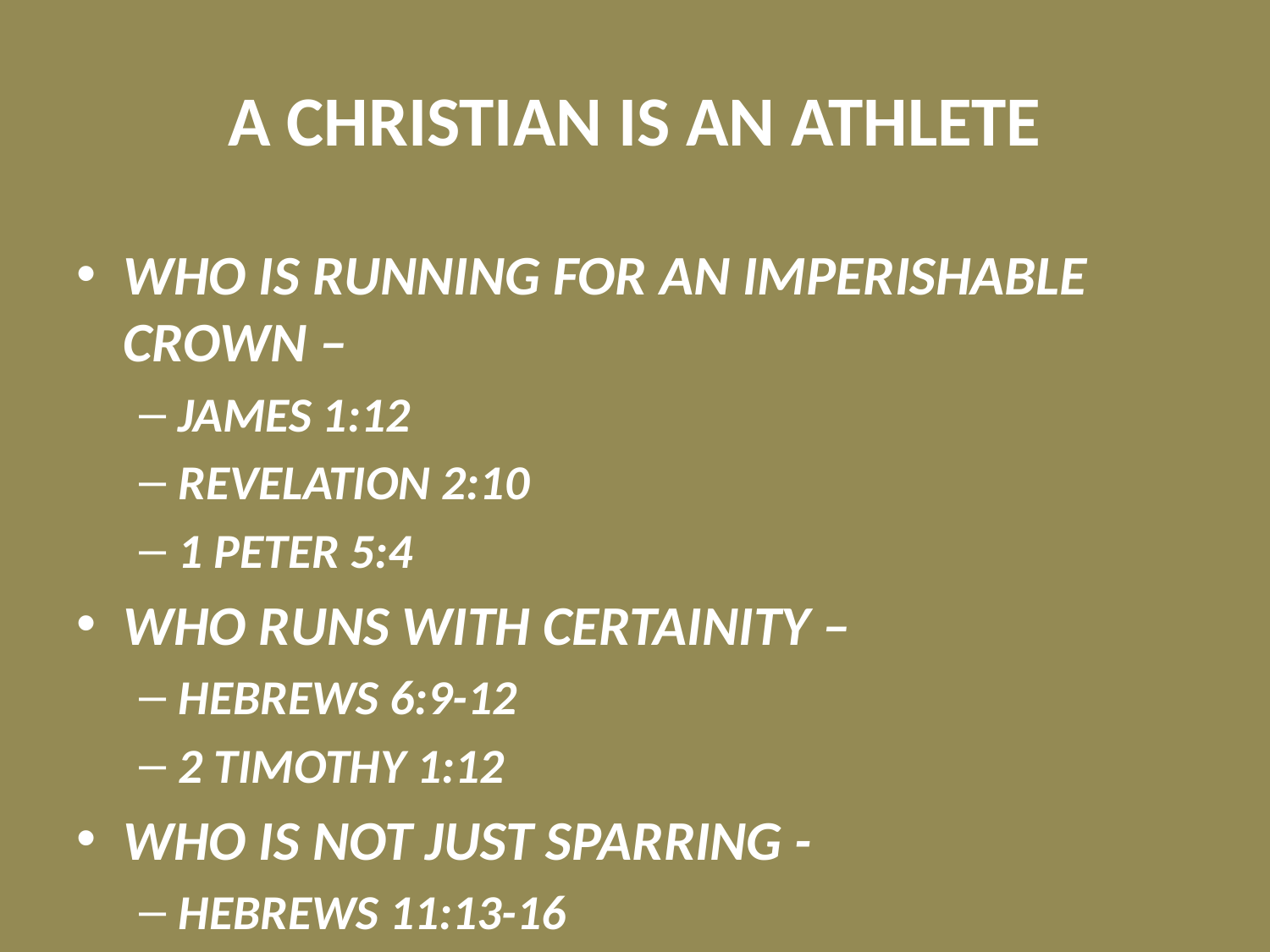

# A CHRISTIAN IS AN ATHLETE
WHO IS RUNNING FOR AN IMPERISHABLE CROWN –
JAMES 1:12
REVELATION 2:10
1 PETER 5:4
WHO RUNS WITH CERTAINITY –
HEBREWS 6:9-12
2 TIMOTHY 1:12
WHO IS NOT JUST SPARRING -
HEBREWS 11:13-16